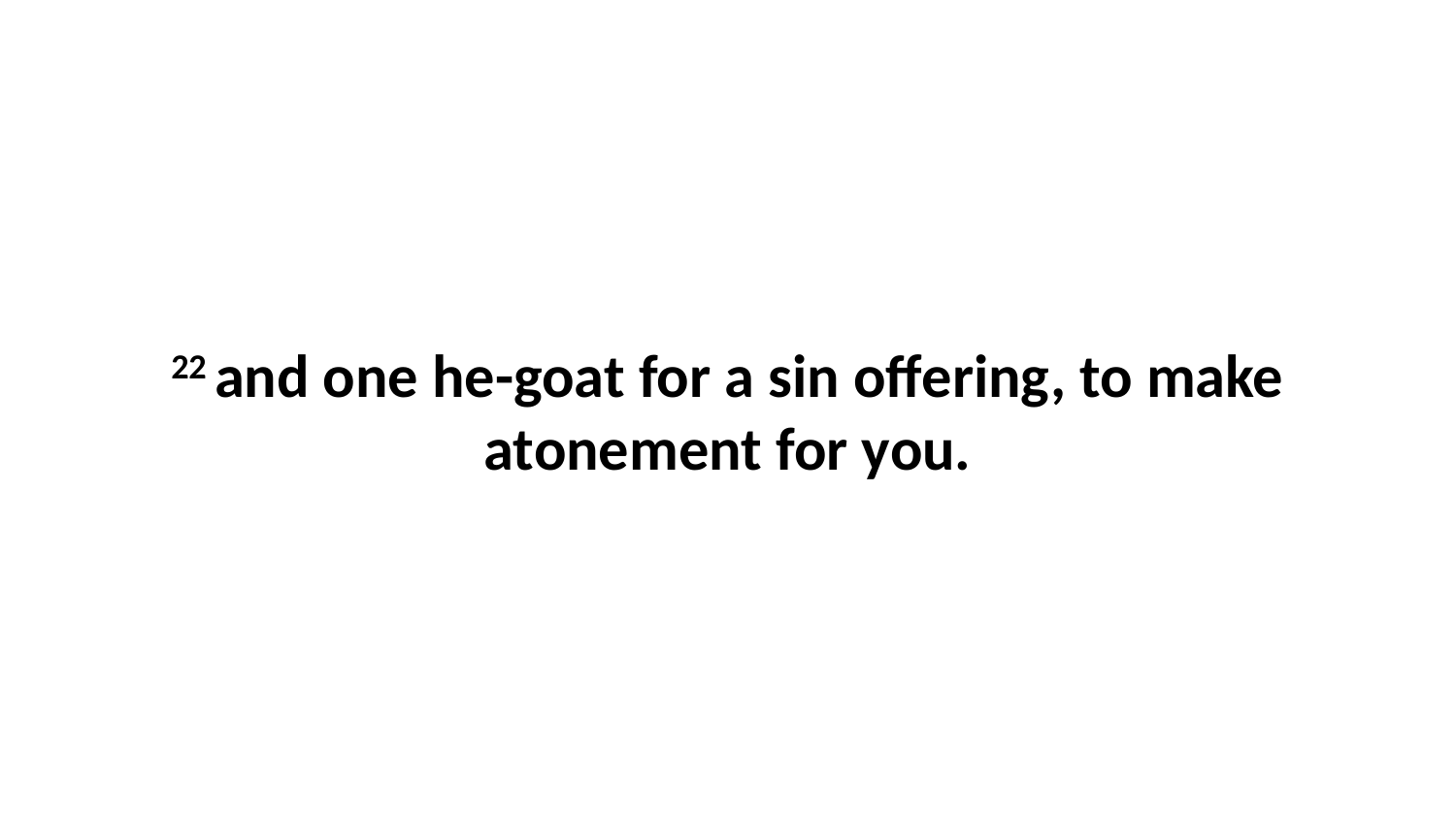

22 and one he-goat for a sin offering, to make atonement for you.